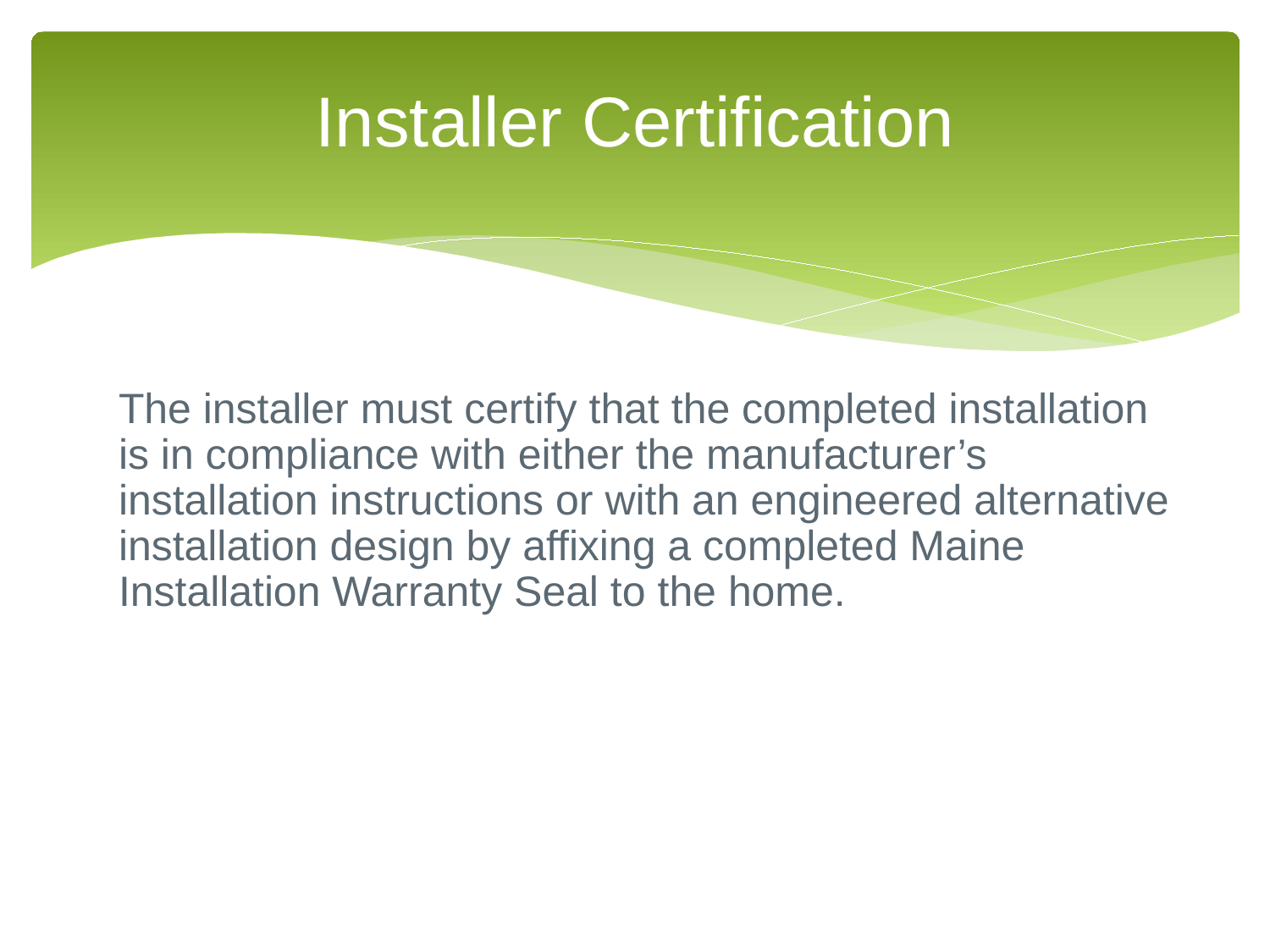

# Installer Certification
The installer must certify that the completed installation is in compliance with either the manufacturer’s installation instructions or with an engineered alternative installation design by affixing a completed Maine Installation Warranty Seal to the home.